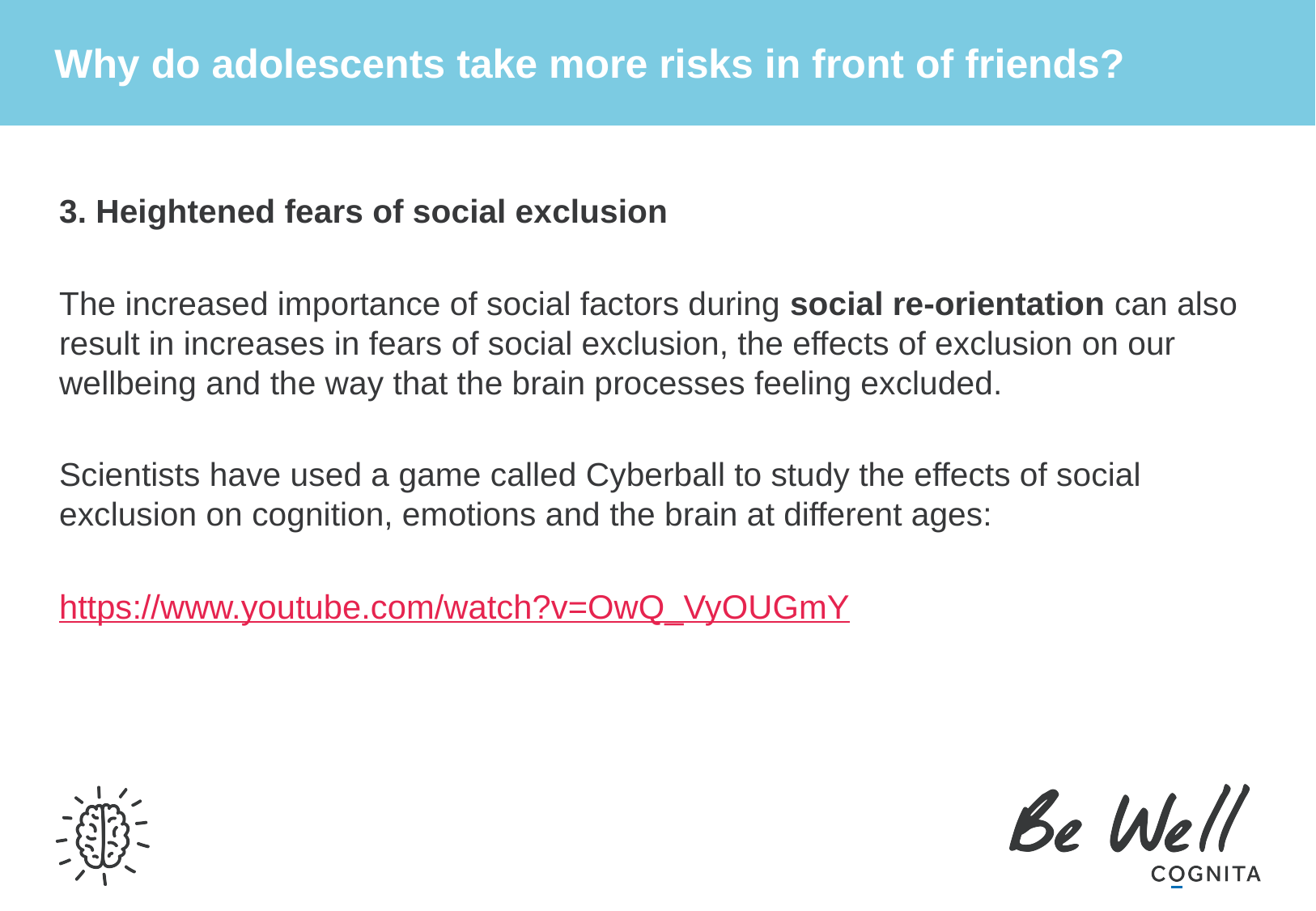

# Why do adolescents take more risks in front of friends?

3. Heightened fears of social exclusion

The increased importance of social factors during social re-orientation can also result in increases in fears of social exclusion, the effects of exclusion on our wellbeing and the way that the brain processes feeling excluded.

Scientists have used a game called Cyberball to study the effects of social exclusion on cognition, emotions and the brain at different ages:

https://www.youtube.com/watch?v=OwQ_VyOUGmY